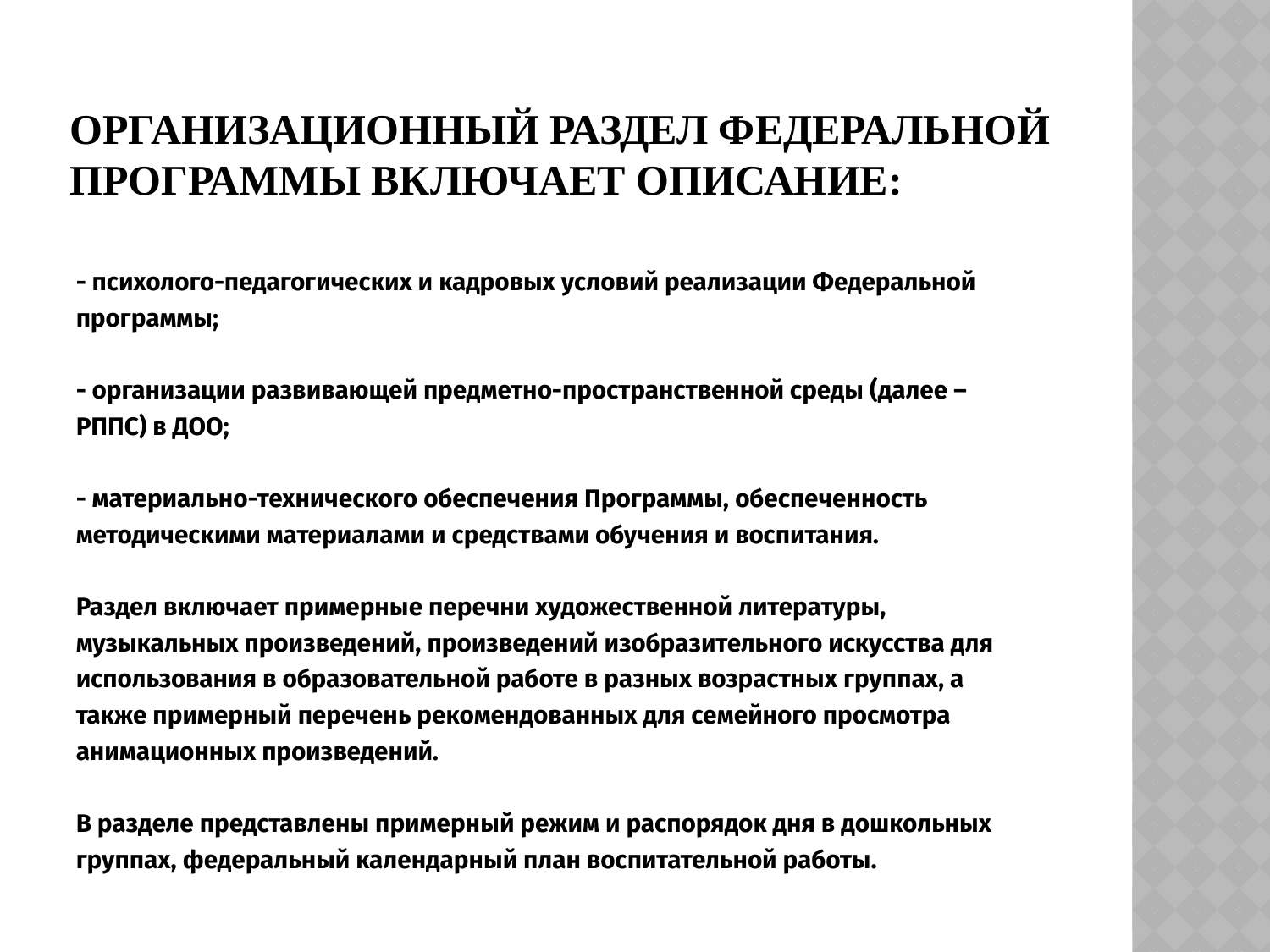

# Организационный раздел Федеральной программы включает описание:

- психолого-педагогических и кадровых условий реализации Федеральной
программы;

- организации развивающей предметно-пространственной среды (далее –
РППС) в ДОО;

- материально-технического обеспечения Программы, обеспеченность
методическими материалами и средствами обучения и воспитания.

Раздел включает примерные перечни художественной литературы,
музыкальных произведений, произведений изобразительного искусства для
использования в образовательной работе в разных возрастных группах, а
также примерный перечень рекомендованных для семейного просмотра
анимационных произведений.

В разделе представлены примерный режим и распорядок дня в дошкольных
группах, федеральный календарный план воспитательной работы.